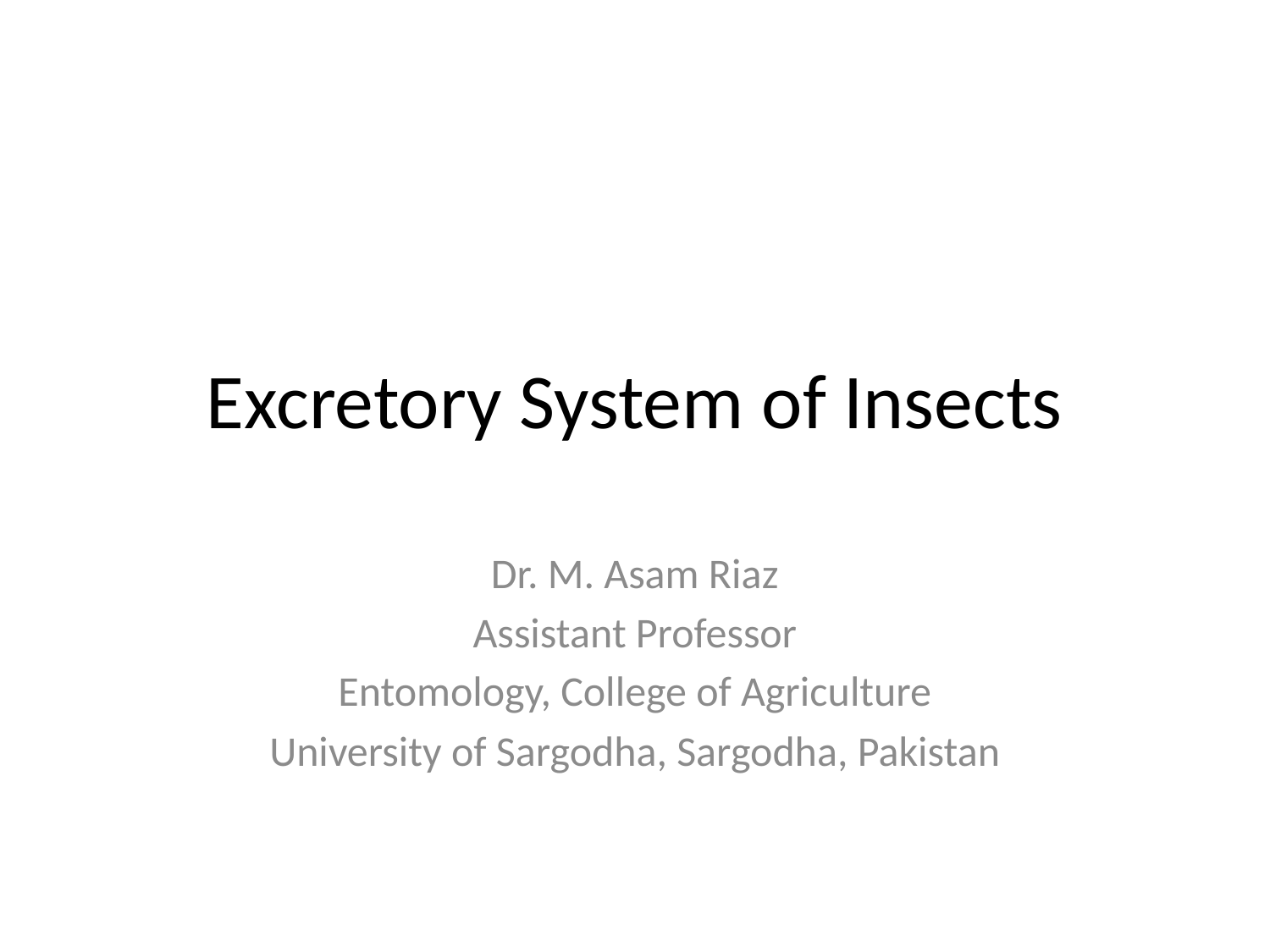

# Excretory System of Insects
Dr. M. Asam Riaz
Assistant Professor
Entomology, College of Agriculture
University of Sargodha, Sargodha, Pakistan